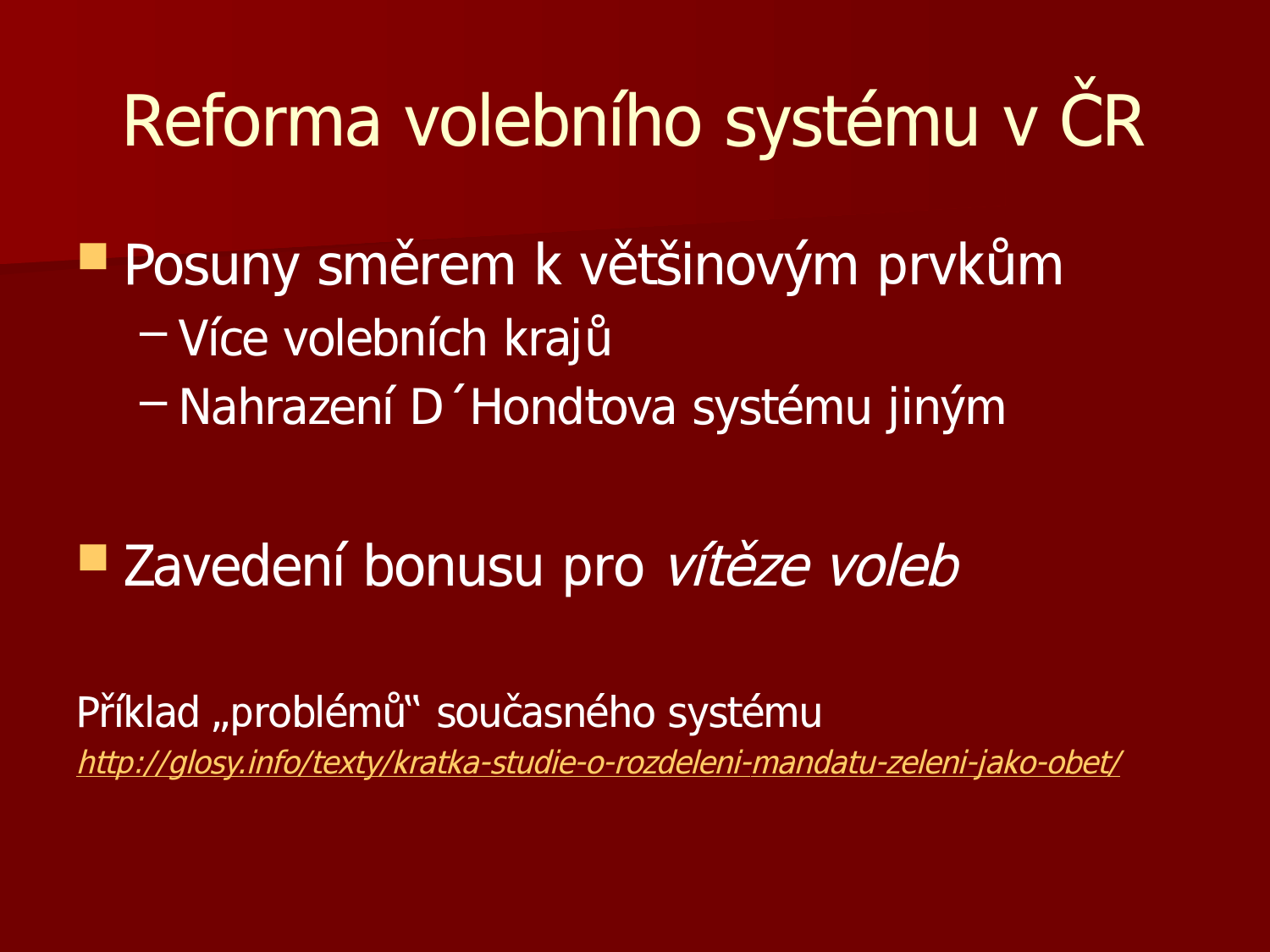

# Reforma volebního systému v ČR
Posuny směrem k většinovým prvkům
Více volebních krajů
Nahrazení D´Hondtova systému jiným

Zavedení bonusu pro vítěze voleb

Příklad „problémů“ současného systému
http://glosy.info/texty/kratka-studie-o-rozdeleni-mandatu-zeleni-jako-obet/